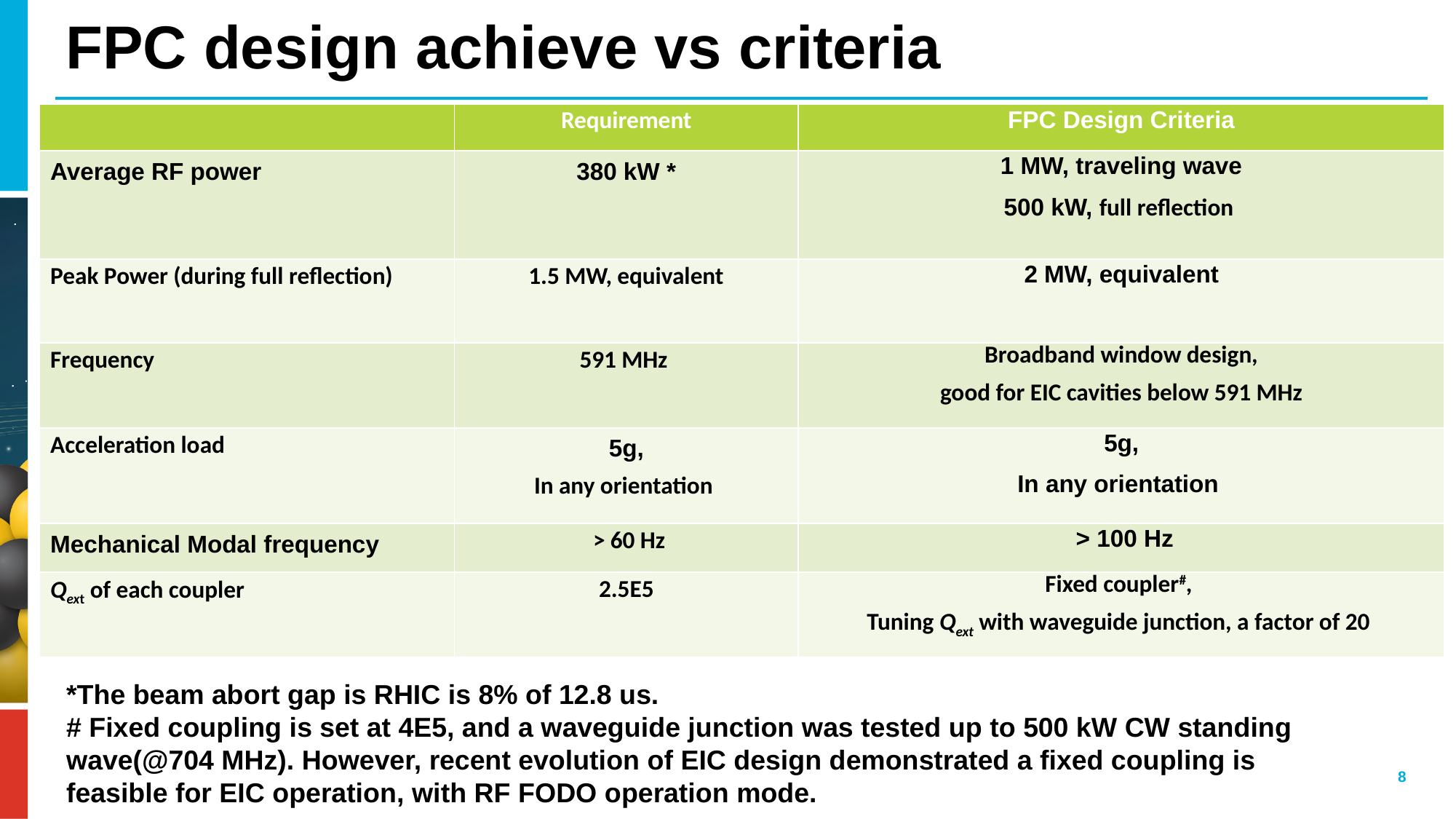

# FPC design achieve vs criteria
|  | Requirement | FPC Design Criteria |
| --- | --- | --- |
| Average RF power | 380 kW \* | 1 MW, traveling wave 500 kW, full reflection |
| Peak Power (during full reflection) | 1.5 MW, equivalent | 2 MW, equivalent |
| Frequency | 591 MHz | Broadband window design,  good for EIC cavities below 591 MHz |
| Acceleration load | 5g, In any orientation | 5g, In any orientation |
| Mechanical Modal frequency | > 60 Hz | > 100 Hz |
| Qext of each coupler | 2.5E5 | Fixed coupler#,  Tuning Qext with waveguide junction, a factor of 20 |
*The beam abort gap is RHIC is 8% of 12.8 us.
# Fixed coupling is set at 4E5, and a waveguide junction was tested up to 500 kW CW standing wave(@704 MHz). However, recent evolution of EIC design demonstrated a fixed coupling is feasible for EIC operation, with RF FODO operation mode.
8